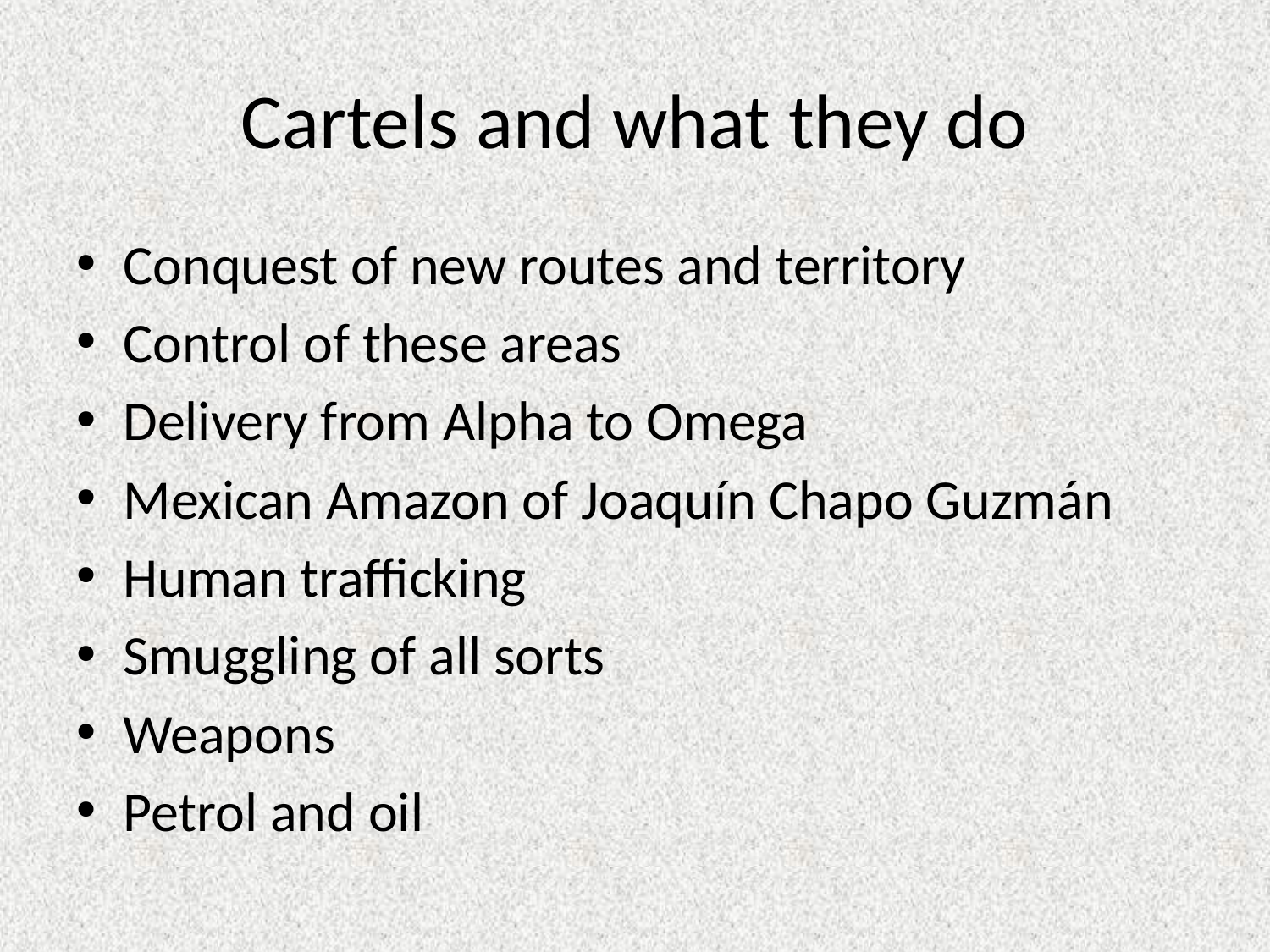

# Cartels and what they do
Conquest of new routes and territory
Control of these areas
Delivery from Alpha to Omega
Mexican Amazon of Joaquín Chapo Guzmán
Human trafficking
Smuggling of all sorts
Weapons
Petrol and oil